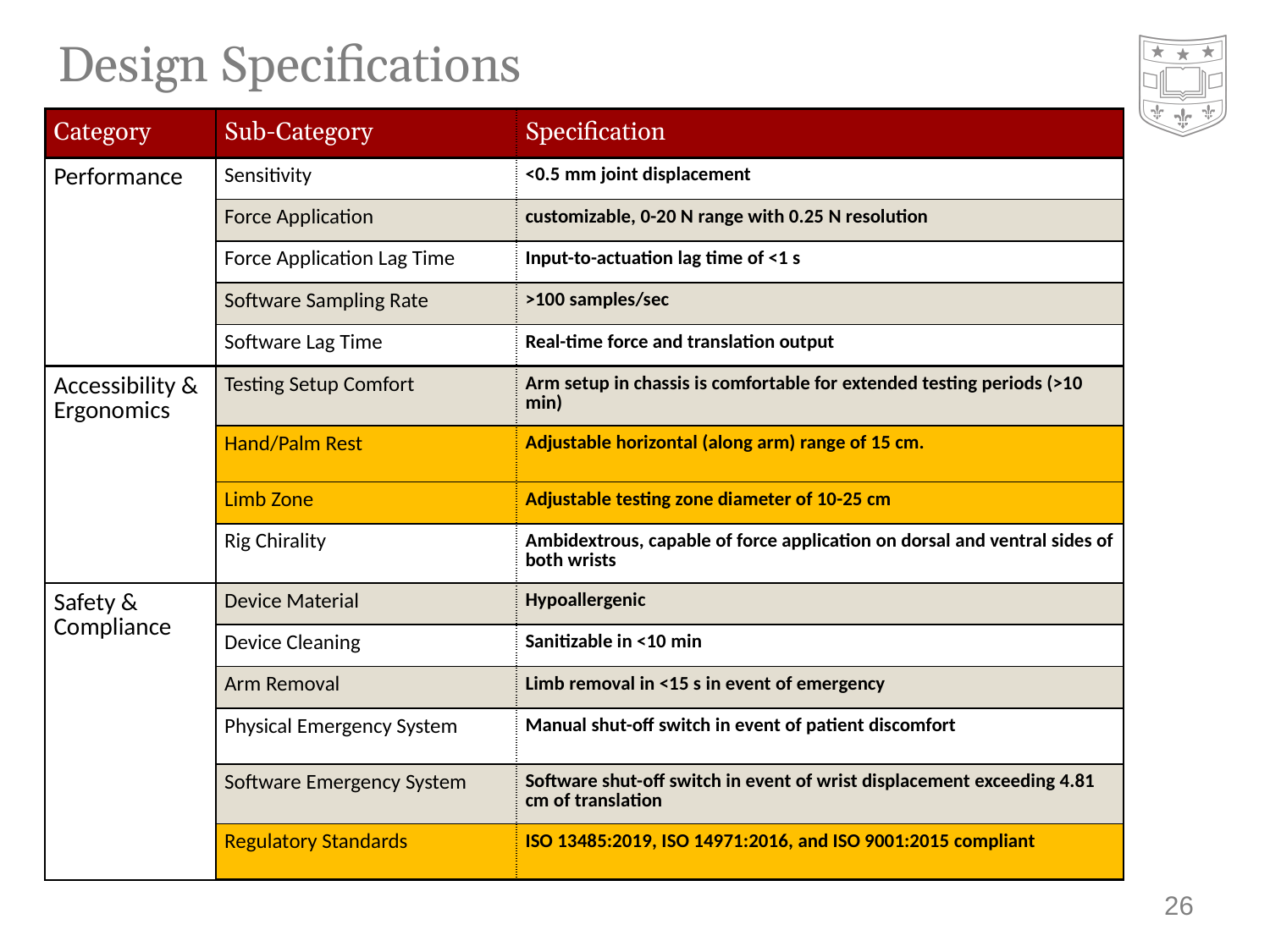

# Design Specifications
| Category | Sub-Category | Specification |
| --- | --- | --- |
| Performance | Sensitivity | <0.5 mm joint displacement |
|  | Force Application | customizable, 0-20 N range with 0.25 N resolution |
|  | Force Application Lag Time | Input-to-actuation lag time of <1 s |
|  | Software Sampling Rate | >100 samples/sec |
|  | Software Lag Time | Real-time force and translation output |
| Accessibility & Ergonomics | Testing Setup Comfort | Arm setup in chassis is comfortable for extended testing periods (>10 min) |
|  | Hand/Palm Rest | Adjustable horizontal (along arm) range of 15 cm. |
|  | Limb Zone | Adjustable testing zone diameter of 10-25 cm |
|  | Rig Chirality | Ambidextrous, capable of force application on dorsal and ventral sides of both wrists |
| Safety & Compliance | Device Material | Hypoallergenic |
|  | Device Cleaning | Sanitizable in <10 min |
|  | Arm Removal | Limb removal in <15 s in event of emergency |
|  | Physical Emergency System | Manual shut-off switch in event of patient discomfort |
|  | Software Emergency System | Software shut-off switch in event of wrist displacement exceeding 4.81 cm of translation |
|  | Regulatory Standards | ISO 13485:2019, ISO 14971:2016, and ISO 9001:2015 compliant |